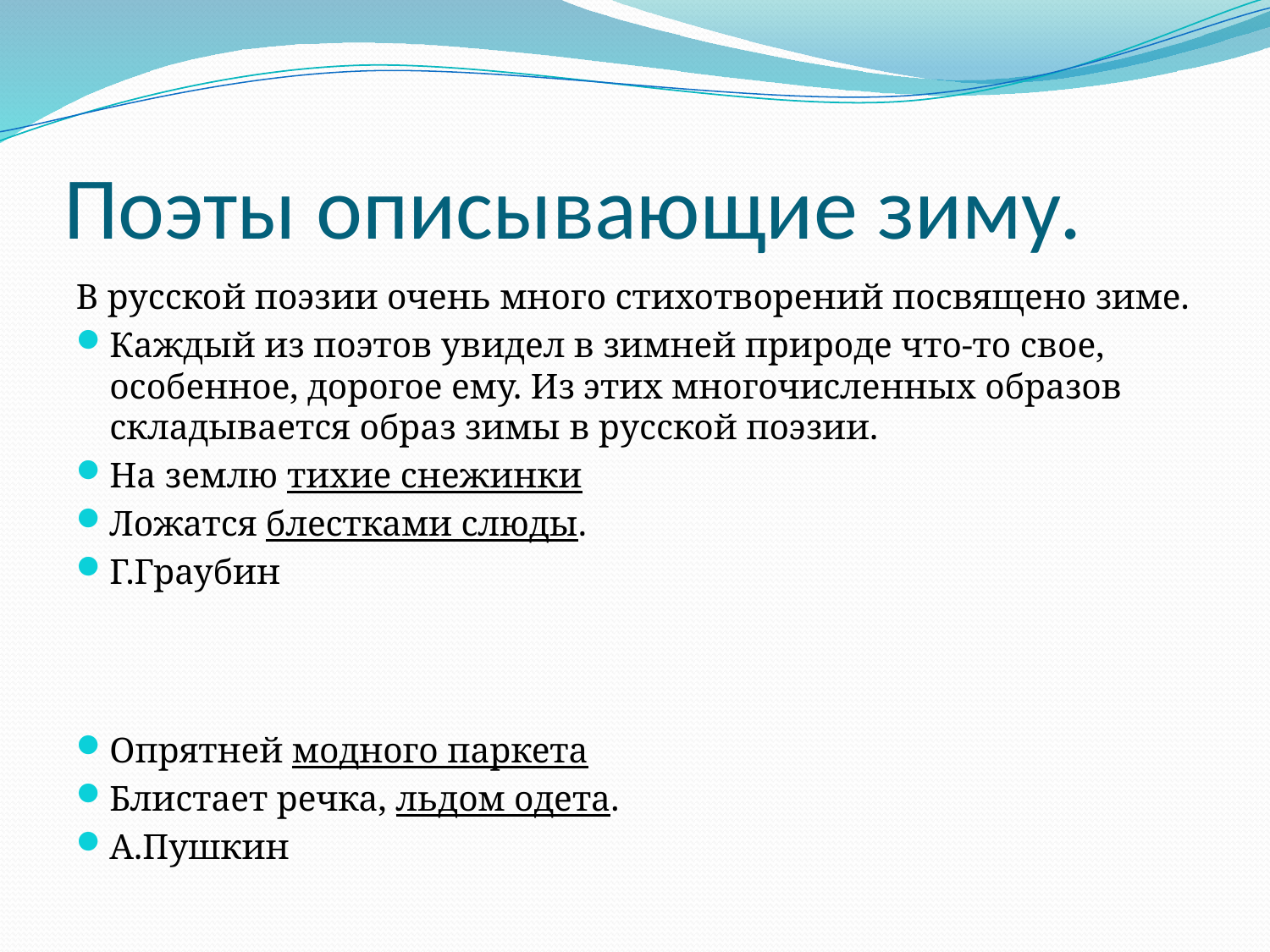

# Поэты описывающие зиму.
В русской поэзии очень много стихотворений посвящено зиме.
Каждый из поэтов увидел в зимней природе что-то свое, особенное, дорогое ему. Из этих многочисленных образов складывается образ зимы в русской поэзии.
На землю тихие снежинки
Ложатся блестками слюды.
Г.Граубин

Опрятней модного паркета
Блистает речка, льдом одета.
А.Пушкин